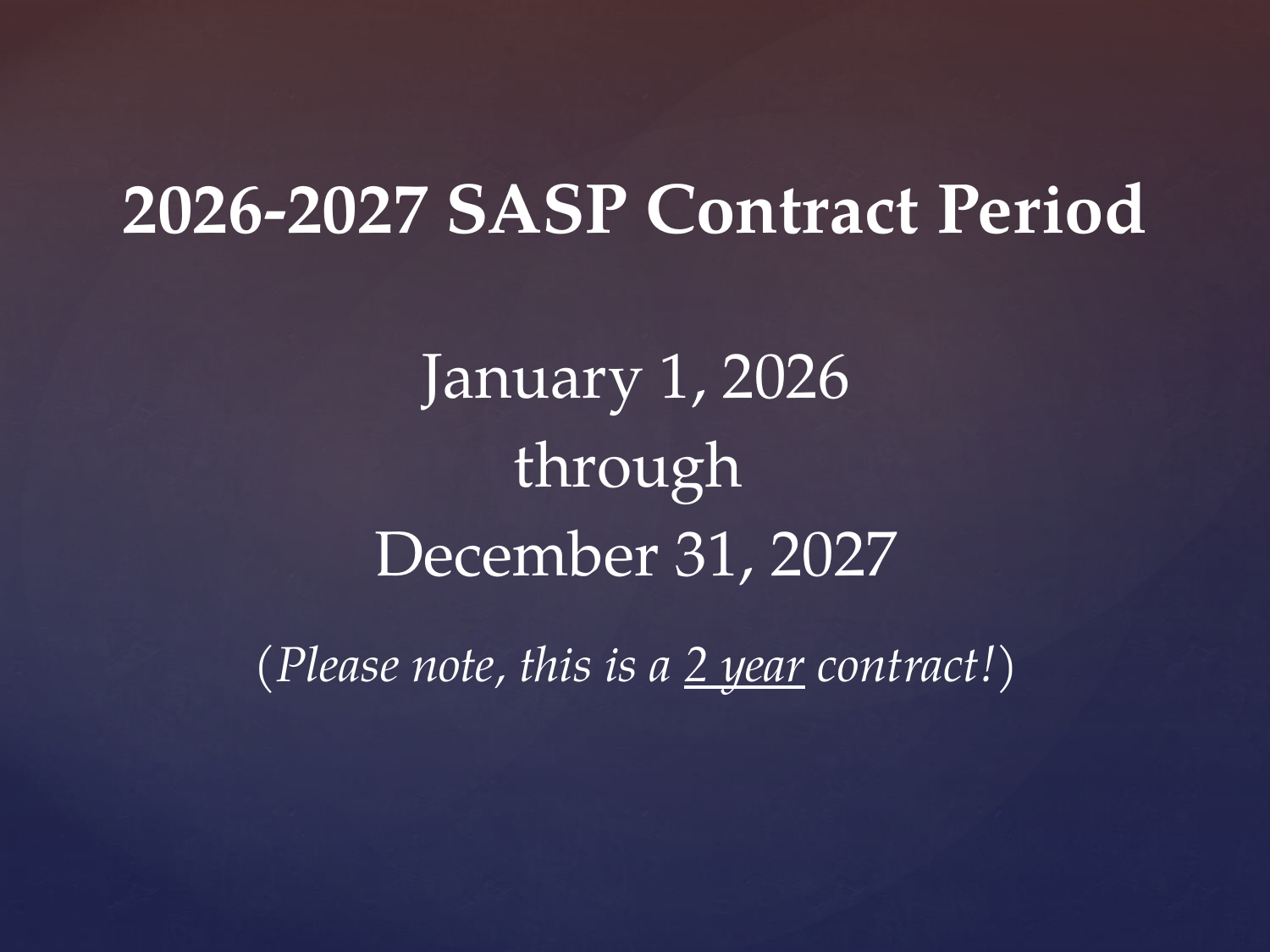

# 2026-2027 SASP Contract Period
January 1, 2026
through
December 31, 2027

(Please note, this is a 2 year contract!)